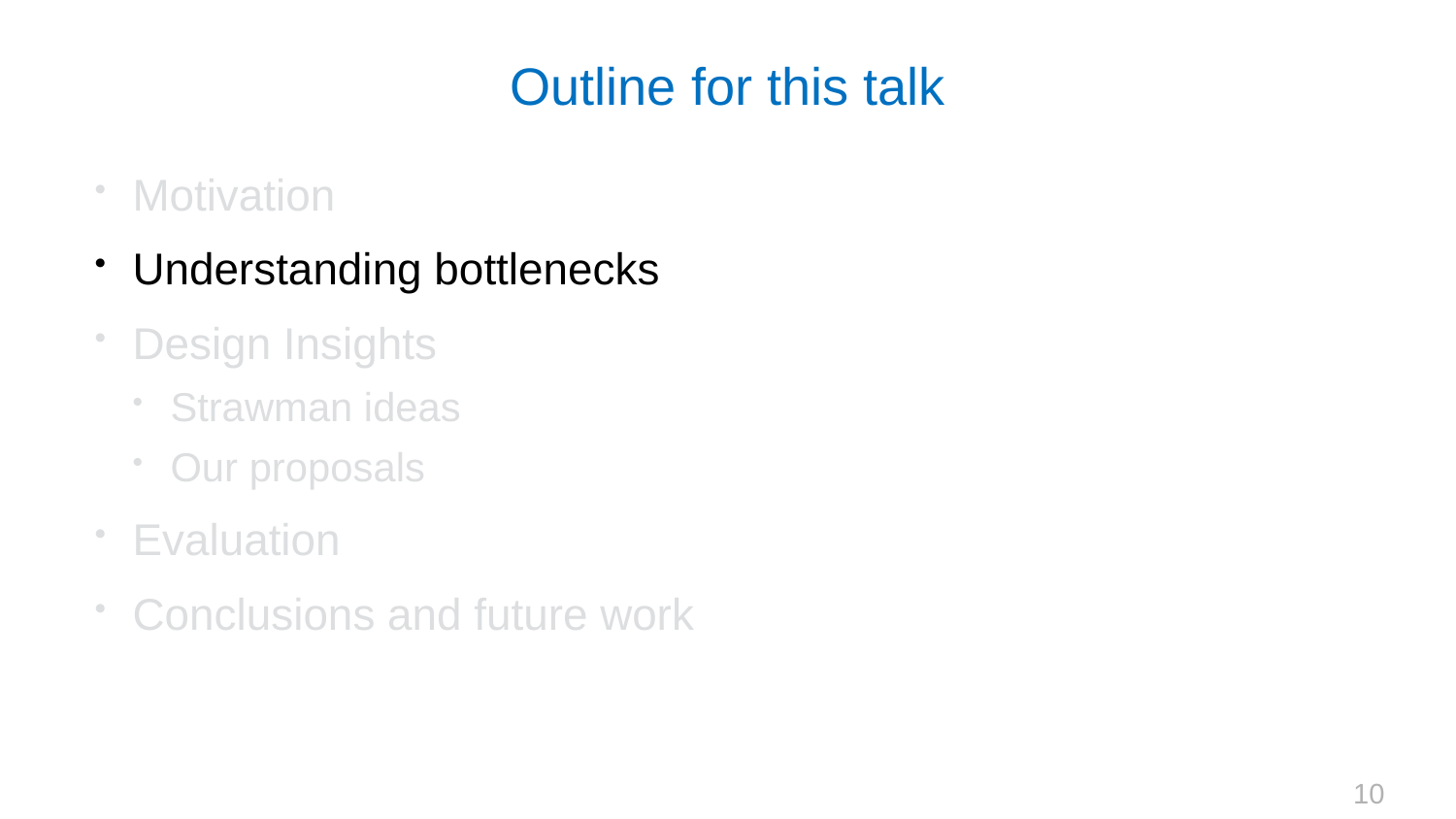

# Outline for this talk
Motivation
Understanding bottlenecks
Design Insights
Strawman ideas
Our proposals
Evaluation
Conclusions and future work
10